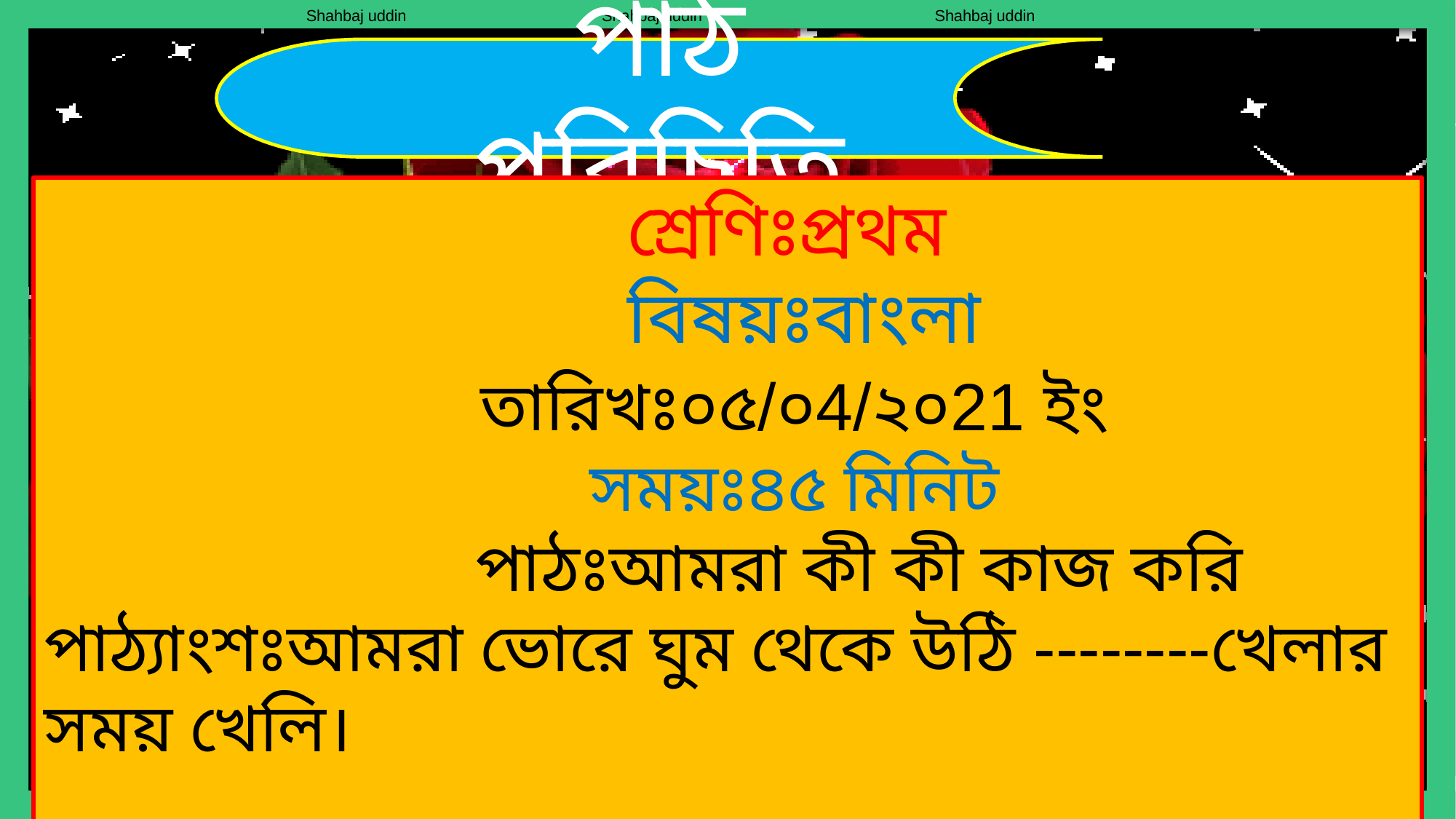

পাঠ পরিচিতি
					  শ্রেণিঃপ্রথম
					  বিষয়ঃবাংলা
				তারিখঃ০৫/০4/২০21 ইং
					সময়ঃ৪৫ মিনিট
			      পাঠঃআমরা কী কী কাজ করি
পাঠ্যাংশঃআমরা ভোরে ঘুম থেকে উঠি --------খেলার সময় খেলি।